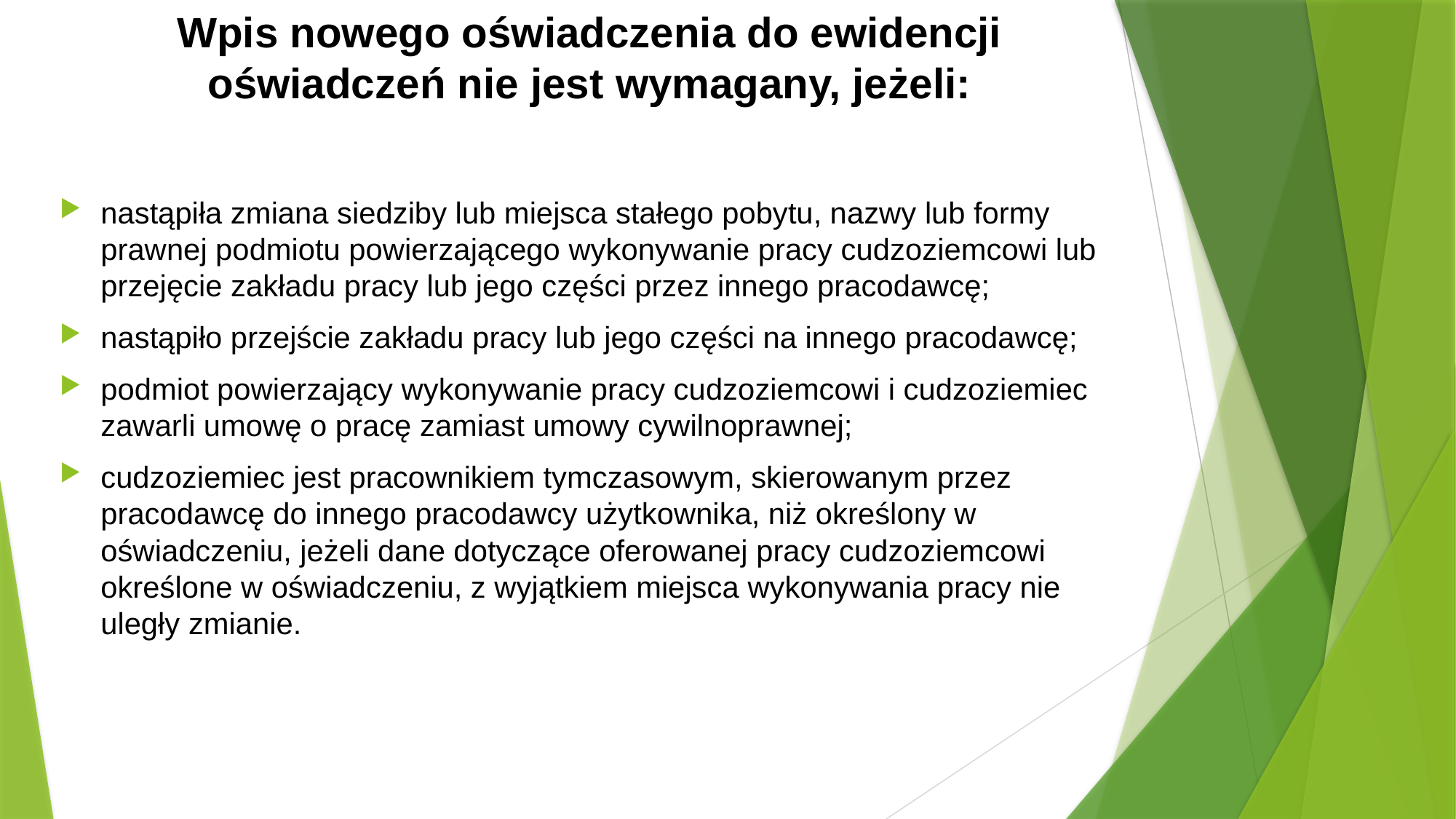

# Wpis nowego oświadczenia do ewidencji oświadczeń nie jest wymagany, jeżeli:
nastąpiła zmiana siedziby lub miejsca stałego pobytu, nazwy lub formy prawnej podmiotu powierzającego wykonywanie pracy cudzoziemcowi lub przejęcie zakładu pracy lub jego części przez innego pracodawcę;
nastąpiło przejście zakładu pracy lub jego części na innego pracodawcę;
podmiot powierzający wykonywanie pracy cudzoziemcowi i cudzoziemiec zawarli umowę o pracę zamiast umowy cywilnoprawnej;
cudzoziemiec jest pracownikiem tymczasowym, skierowanym przez pracodawcę do innego pracodawcy użytkownika, niż określony w oświadczeniu, jeżeli dane dotyczące oferowanej pracy cudzoziemcowi określone w oświadczeniu, z wyjątkiem miejsca wykonywania pracy nie uległy zmianie.